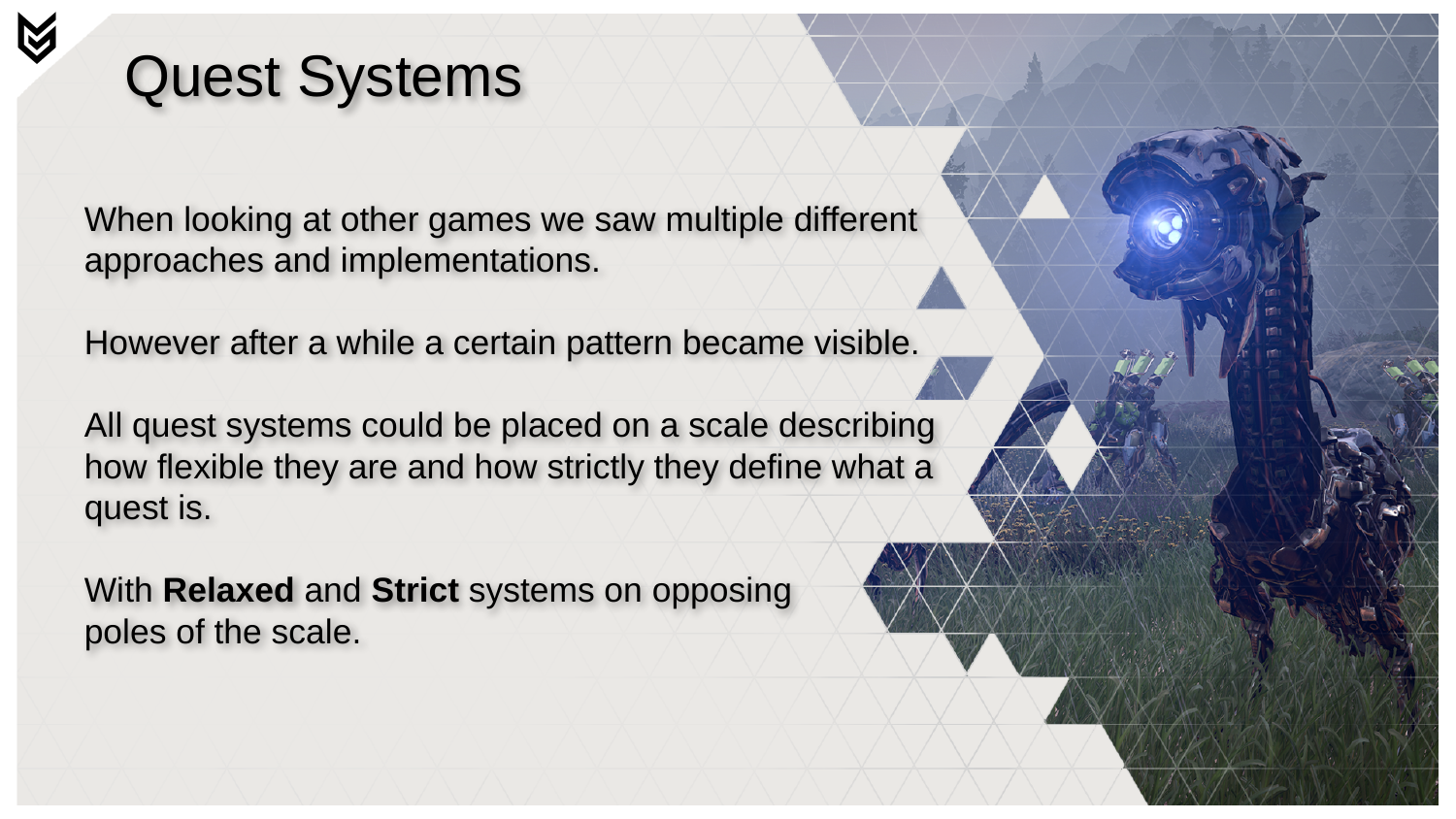

# Quest Systems
When looking at other games we saw multiple different approaches and implementations.

However after a while a certain pattern became visible.

All quest systems could be placed on a scale describing how flexible they are and how strictly they define what a quest is.

With Relaxed and Strict systems on opposing
poles of the scale.